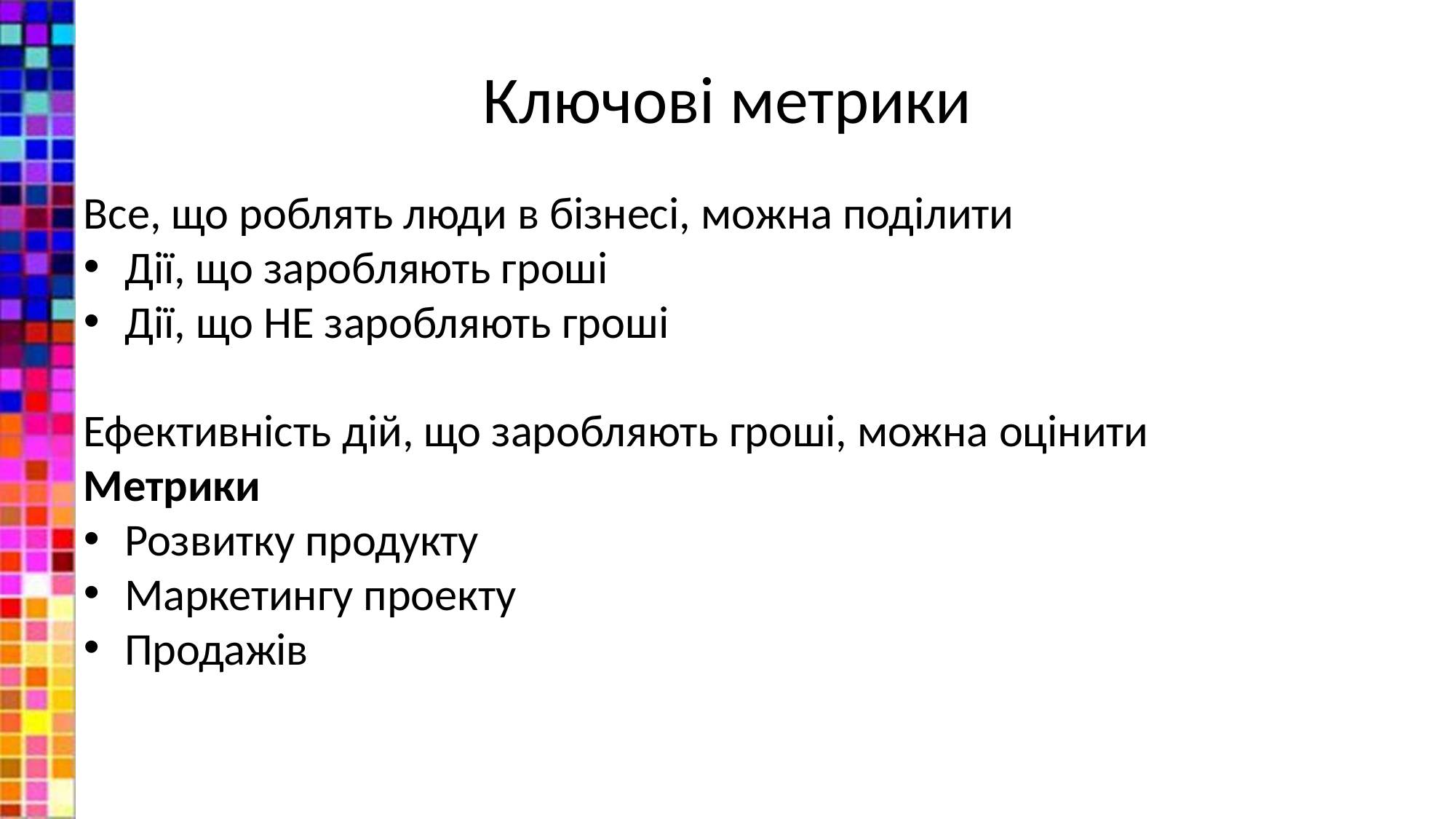

# Ключові метрики
Все, що роблять люди в бізнесі, можна поділити
Дії, що заробляють гроші
Дії, що НЕ заробляють гроші

Ефективність дій, що заробляють гроші, можна оцінити
Метрики
Розвитку продукту
Маркетингу проекту
Продажів